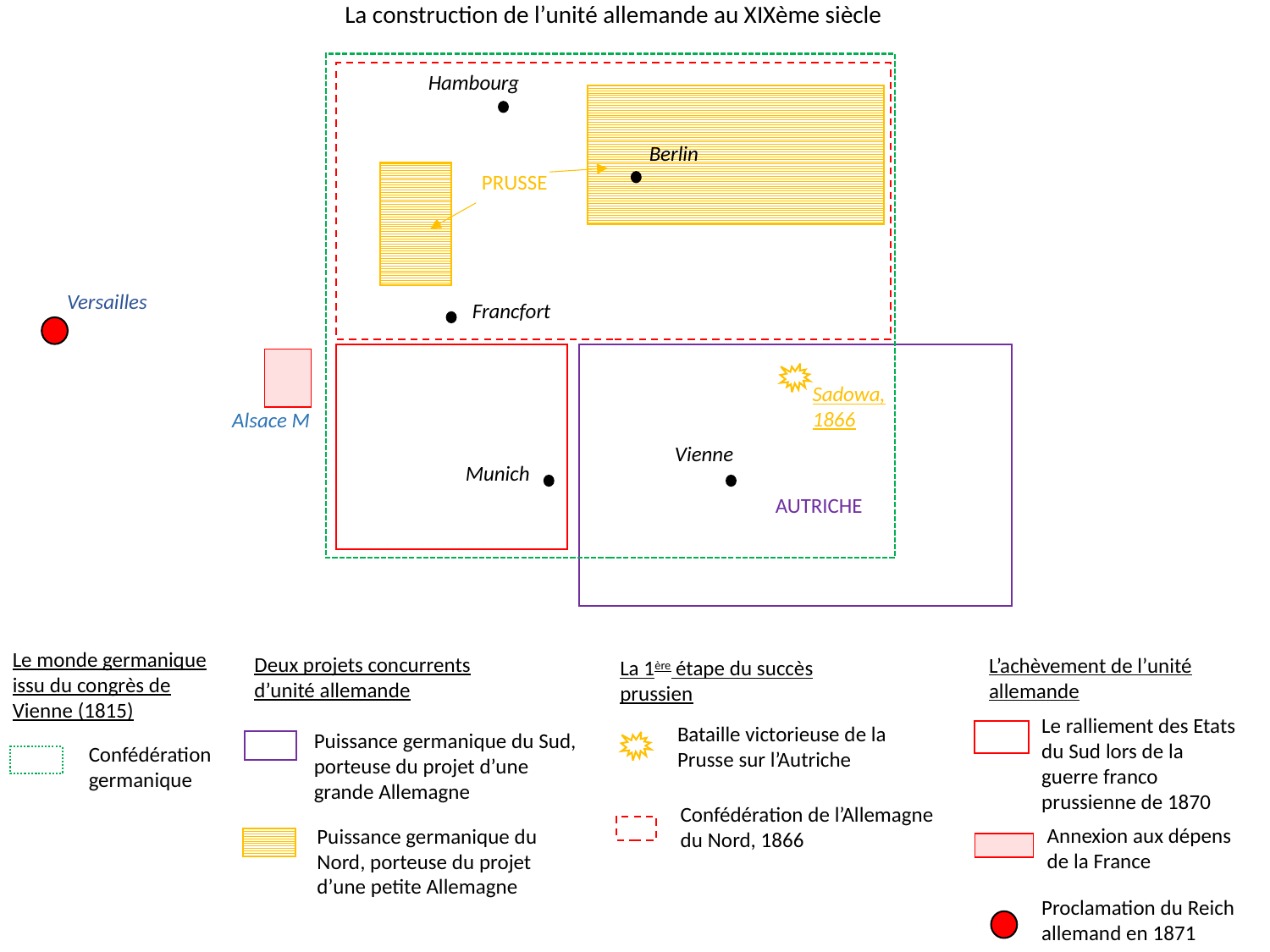

La construction de l’unité allemande au XIXème siècle

Hambourg

Berlin
PRUSSE

Versailles
Francfort

Sadowa, 1866
Alsace M
Vienne
Munich

AUTRICHE
Le monde germanique issu du congrès de Vienne (1815)
Deux projets concurrents d’unité allemande
L’achèvement de l’unité allemande
La 1ère étape du succès prussien
Le ralliement des Etats du Sud lors de la guerre franco prussienne de 1870
Bataille victorieuse de la Prusse sur l’Autriche

Puissance germanique du Sud, porteuse du projet d’une grande Allemagne

Confédération germanique

Confédération de l’Allemagne du Nord, 1866
Annexion aux dépens de la France
Puissance germanique du Nord, porteuse du projet d’une petite Allemagne

Proclamation du Reich allemand en 1871